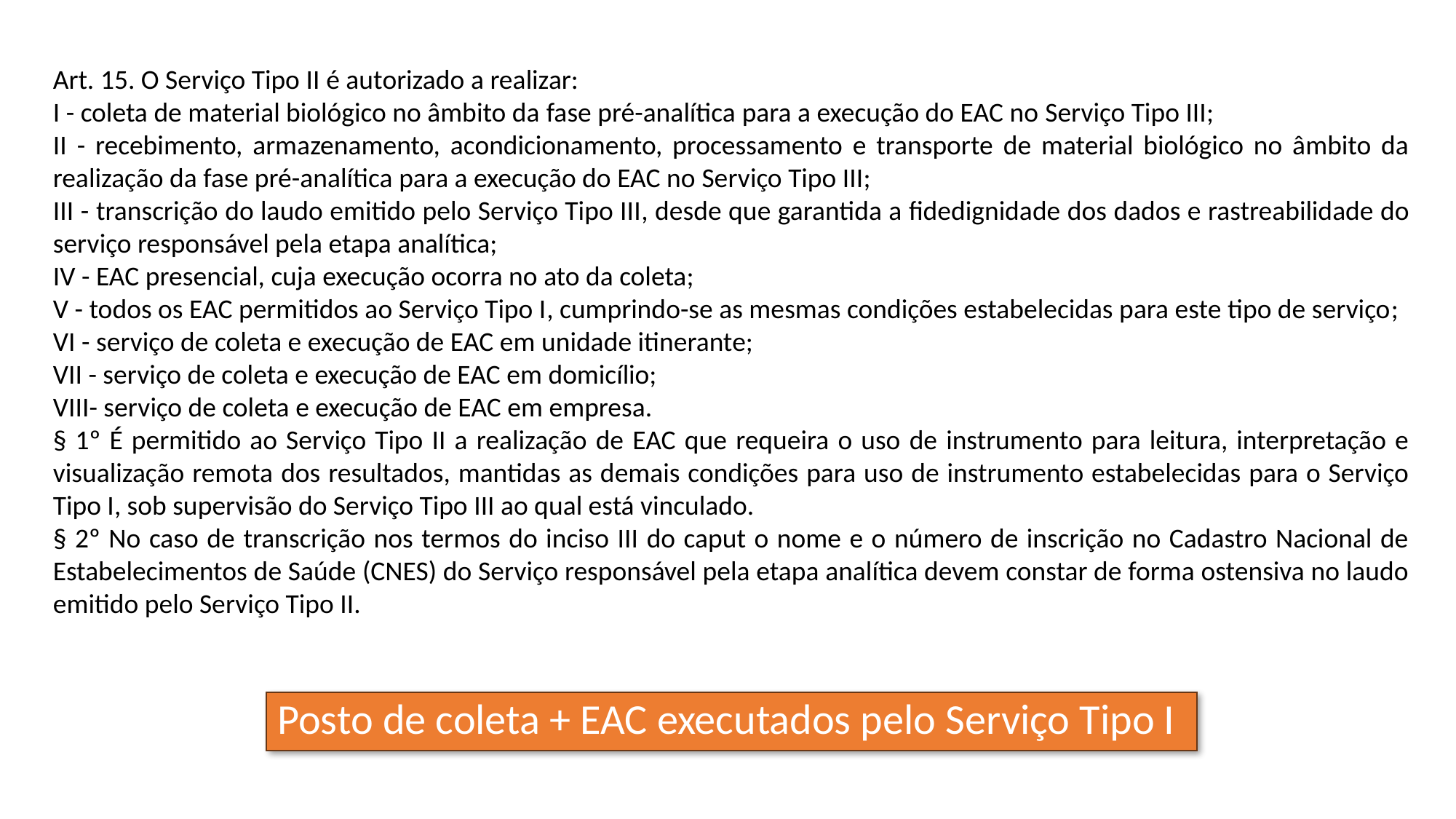

Art. 15. O Serviço Tipo II é autorizado a realizar:
I - coleta de material biológico no âmbito da fase pré-analítica para a execução do EAC no Serviço Tipo III;
II - recebimento, armazenamento, acondicionamento, processamento e transporte de material biológico no âmbito da realização da fase pré-analítica para a execução do EAC no Serviço Tipo III;
III - transcrição do laudo emitido pelo Serviço Tipo III, desde que garantida a fidedignidade dos dados e rastreabilidade do serviço responsável pela etapa analítica;
IV - EAC presencial, cuja execução ocorra no ato da coleta;
V - todos os EAC permitidos ao Serviço Tipo I, cumprindo-se as mesmas condições estabelecidas para este tipo de serviço;
VI - serviço de coleta e execução de EAC em unidade itinerante;
VII - serviço de coleta e execução de EAC em domicílio;
VIII- serviço de coleta e execução de EAC em empresa.
§ 1º É permitido ao Serviço Tipo II a realização de EAC que requeira o uso de instrumento para leitura, interpretação e visualização remota dos resultados, mantidas as demais condições para uso de instrumento estabelecidas para o Serviço Tipo I, sob supervisão do Serviço Tipo III ao qual está vinculado.
§ 2º No caso de transcrição nos termos do inciso III do caput o nome e o número de inscrição no Cadastro Nacional de Estabelecimentos de Saúde (CNES) do Serviço responsável pela etapa analítica devem constar de forma ostensiva no laudo emitido pelo Serviço Tipo II.
Posto de coleta + EAC executados pelo Serviço Tipo I